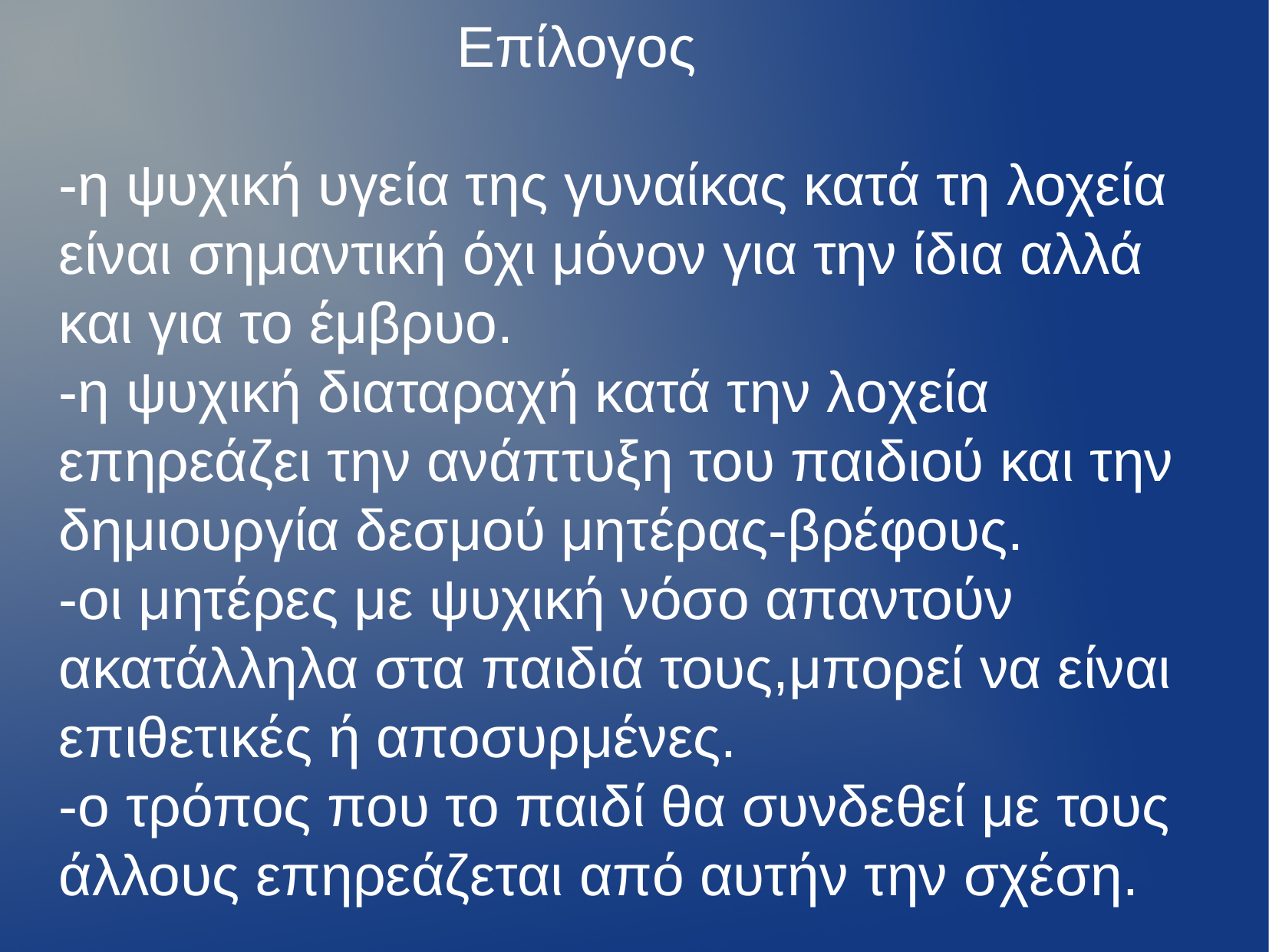

Επίλογος
-η ψυχική υγεία της γυναίκας κατά τη λοχεία είναι σημαντική όχι μόνον για την ίδια αλλά και για το έμβρυο.
-η ψυχική διαταραχή κατά την λοχεία επηρεάζει την ανάπτυξη του παιδιού και την δημιουργία δεσμού μητέρας-βρέφους.
-οι μητέρες με ψυχική νόσο απαντούν ακατάλληλα στα παιδιά τους,μπορεί να είναι επιθετικές ή αποσυρμένες.
-ο τρόπος που το παιδί θα συνδεθεί με τους άλλους επηρεάζεται από αυτήν την σχέση.